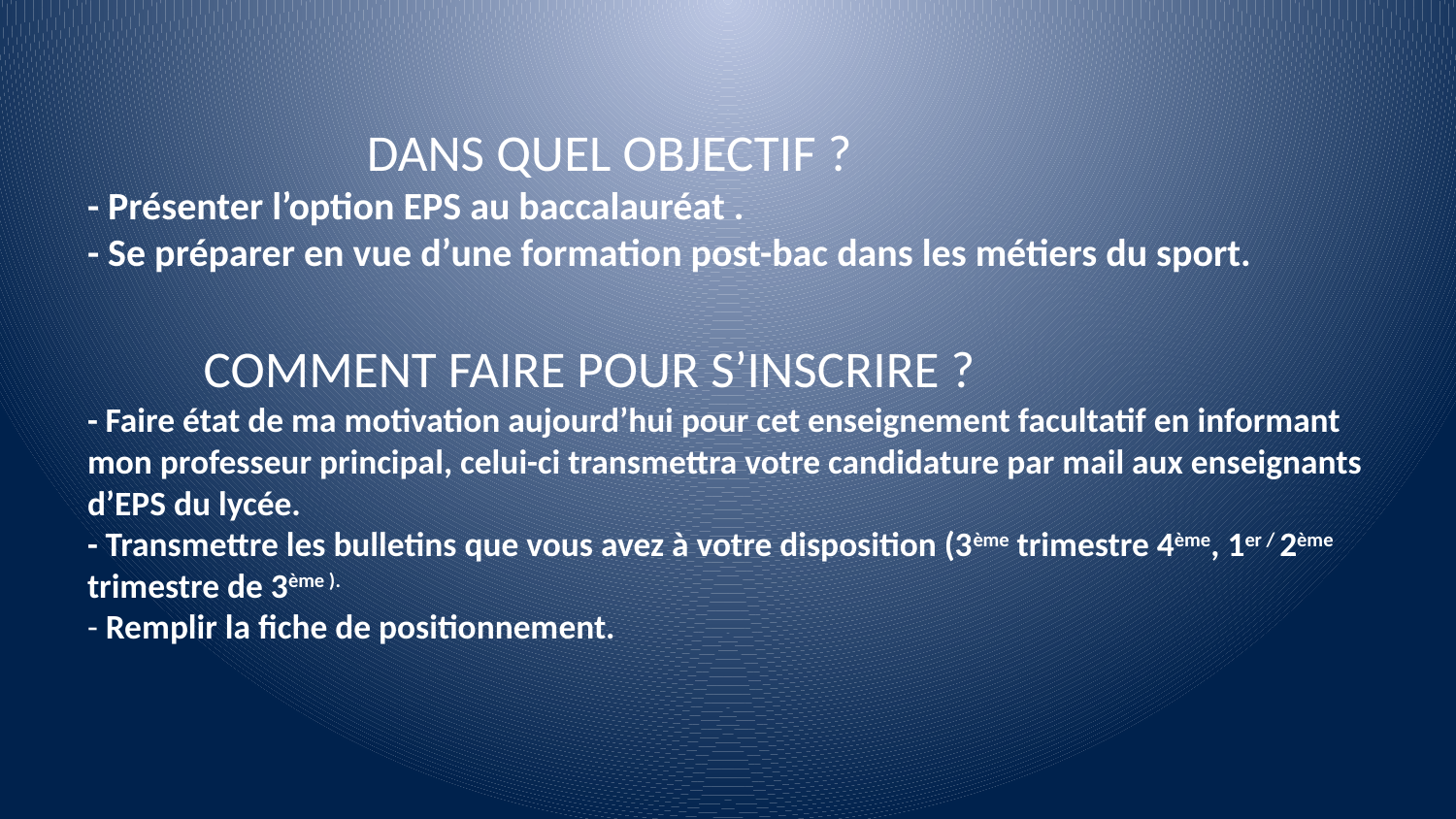

# DANS QUEL OBJECTIF ? - Présenter l’option EPS au baccalauréat . - Se préparer en vue d’une formation post-bac dans les métiers du sport. COMMENT FAIRE POUR S’INSCRIRE ? - Faire état de ma motivation aujourd’hui pour cet enseignement facultatif en informant mon professeur principal, celui-ci transmettra votre candidature par mail aux enseignants d’EPS du lycée. - Transmettre les bulletins que vous avez à votre disposition (3ème trimestre 4ème, 1er / 2ème trimestre de 3ème ). - Remplir la fiche de positionnement.